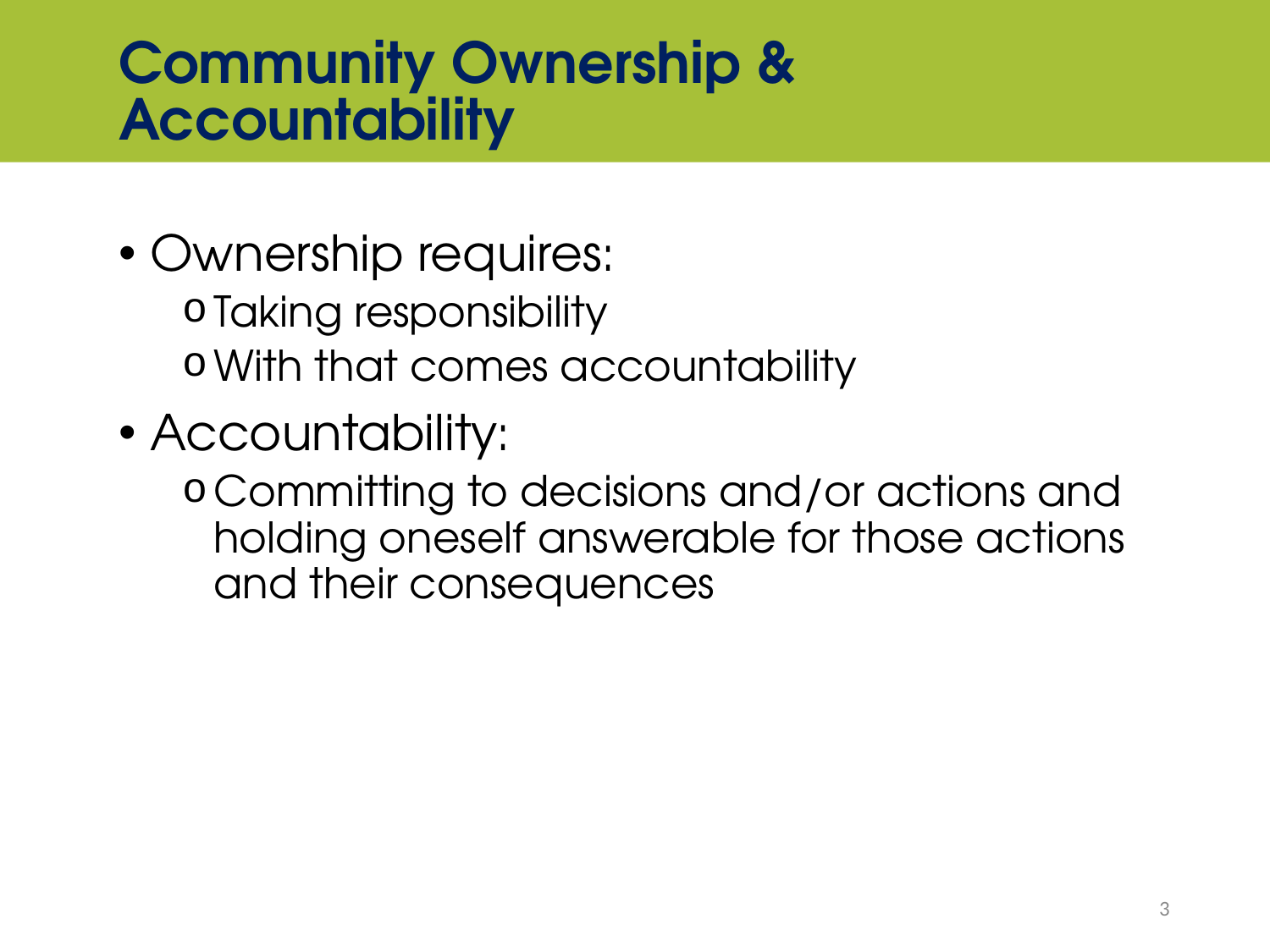

# Community Ownership & Accountability
Ownership requires:
Taking responsibility
With that comes accountability
Accountability:
Committing to decisions and/or actions and holding oneself answerable for those actions and their consequences
3